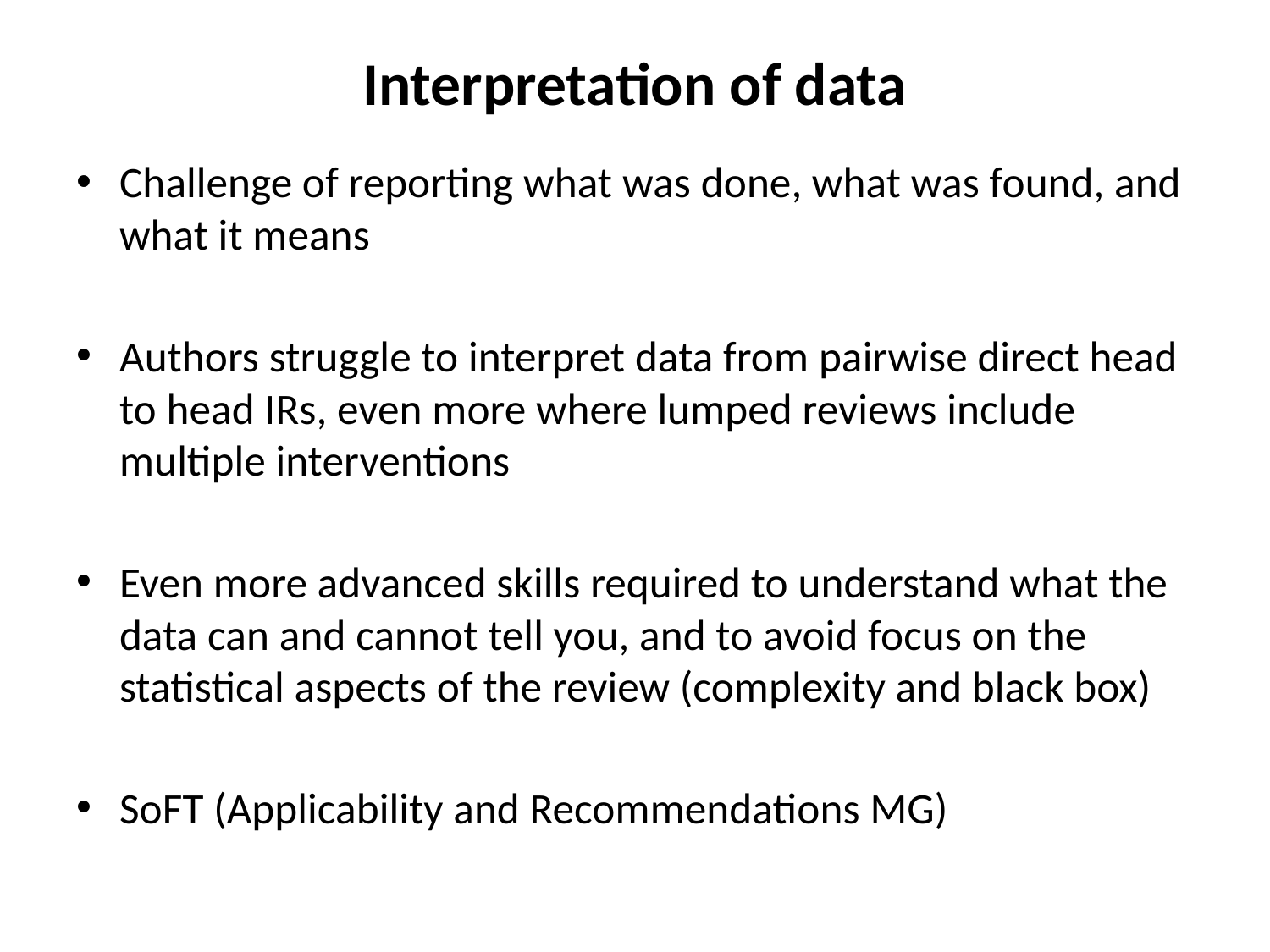

# Interpretation of data
Challenge of reporting what was done, what was found, and what it means

Authors struggle to interpret data from pairwise direct head to head IRs, even more where lumped reviews include multiple interventions

Even more advanced skills required to understand what the data can and cannot tell you, and to avoid focus on the statistical aspects of the review (complexity and black box)

SoFT (Applicability and Recommendations MG)